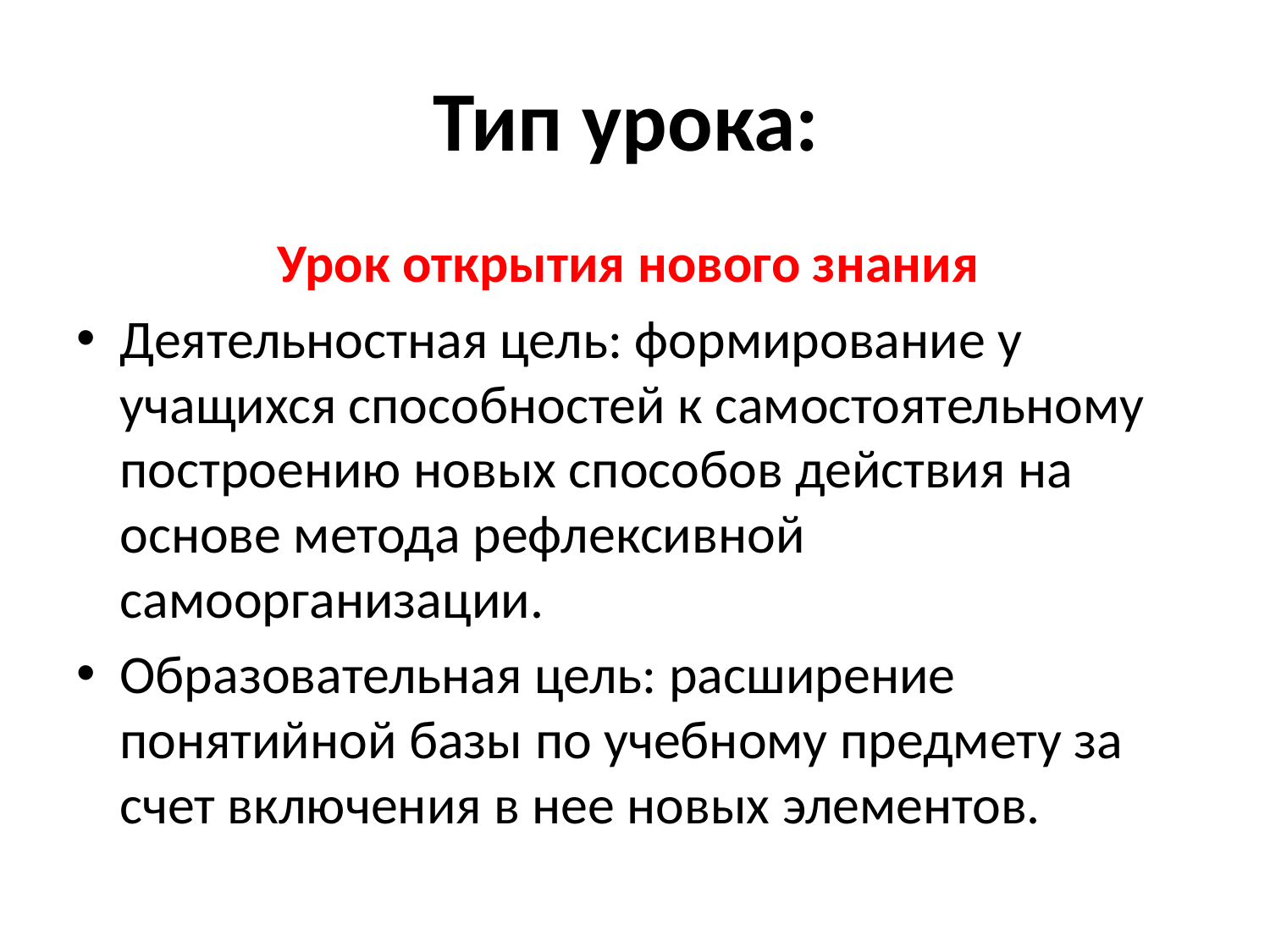

# Тип урока:
Урок открытия нового знания
Деятельностная цель: формирование у учащихся способностей к самостоятельному построению новых способов действия на основе метода рефлексивной самоорганизации.
Образовательная цель: расширение понятийной базы по учебному предмету за счет включения в нее новых элементов.